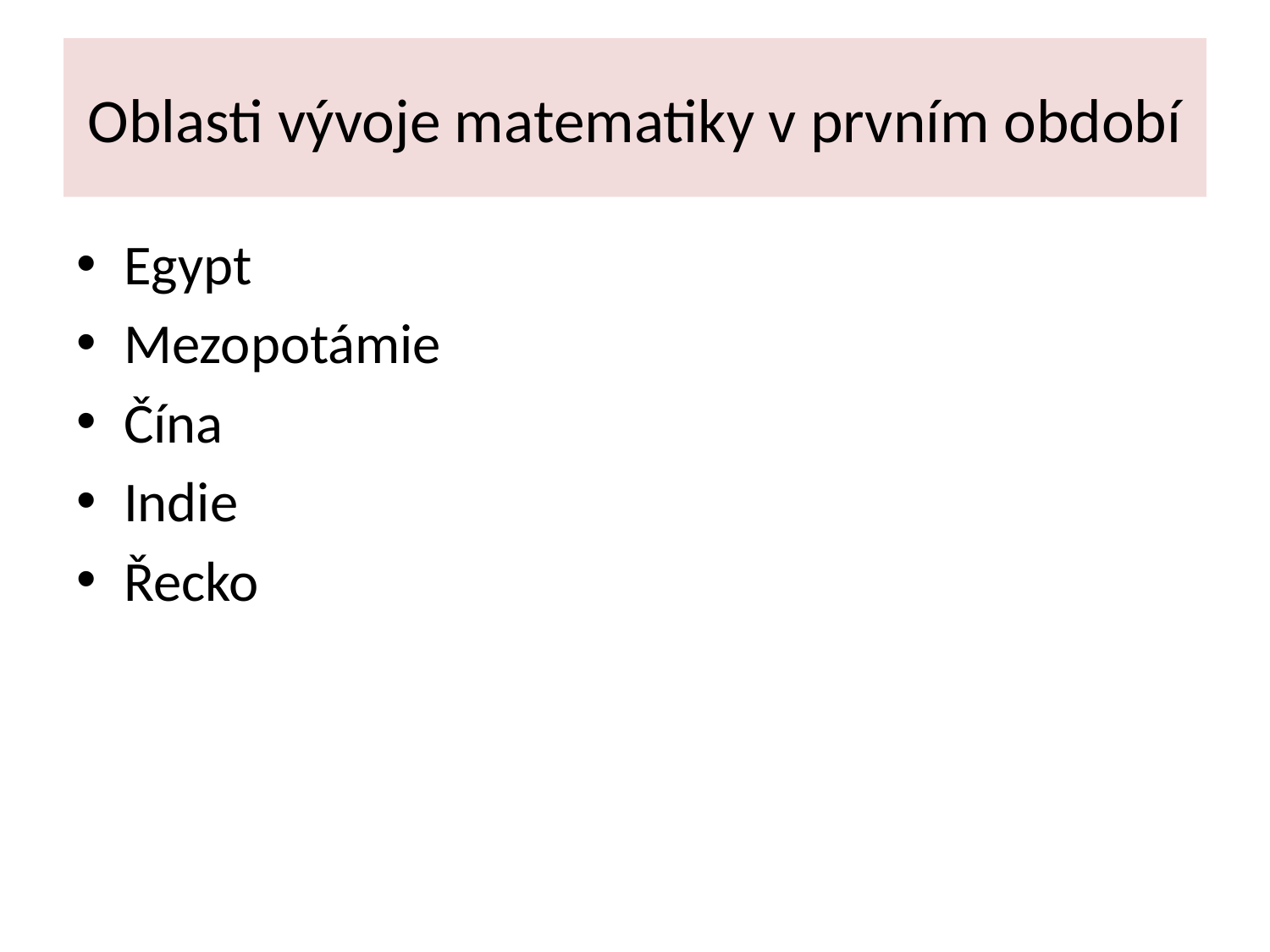

# Oblasti vývoje matematiky v prvním období
Egypt
Mezopotámie
Čína
Indie
Řecko